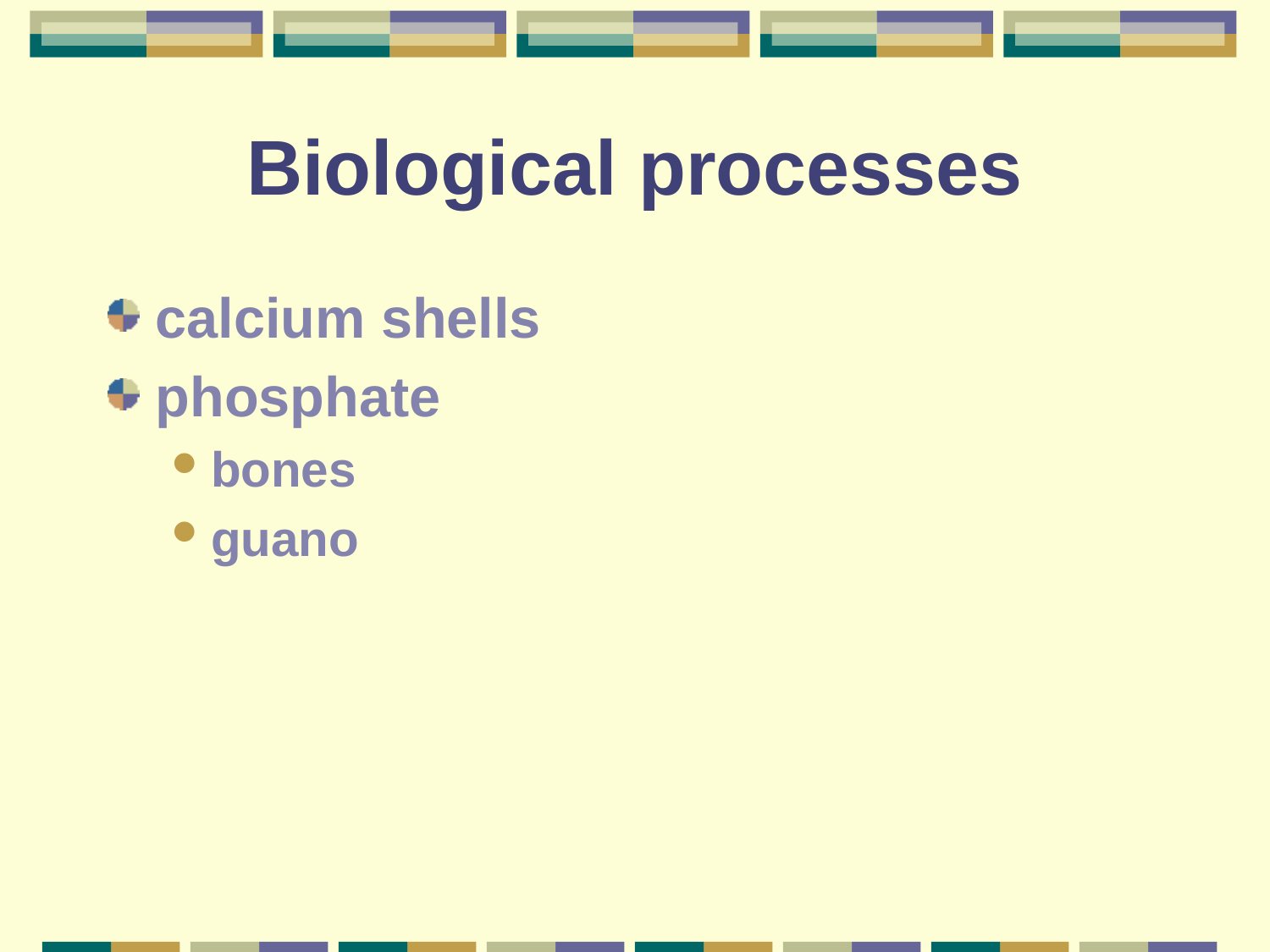

# Biological processes
calcium shells
phosphate
bones
guano